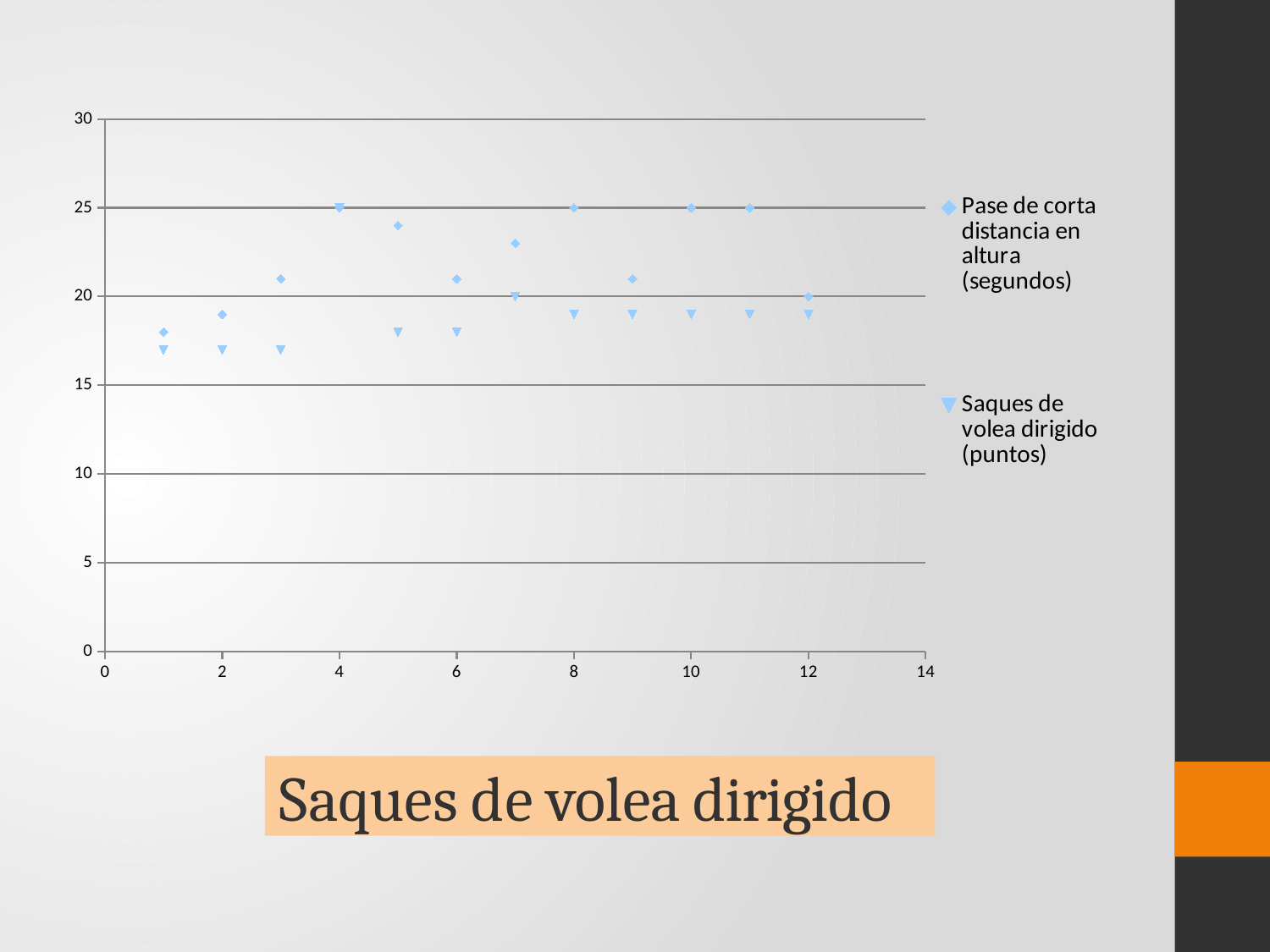

### Chart

| Category | Pase de corta distancia en altura (segundos) | Saques de volea dirigido  (puntos)  |
|---|---|---|
# Saques de volea dirigido